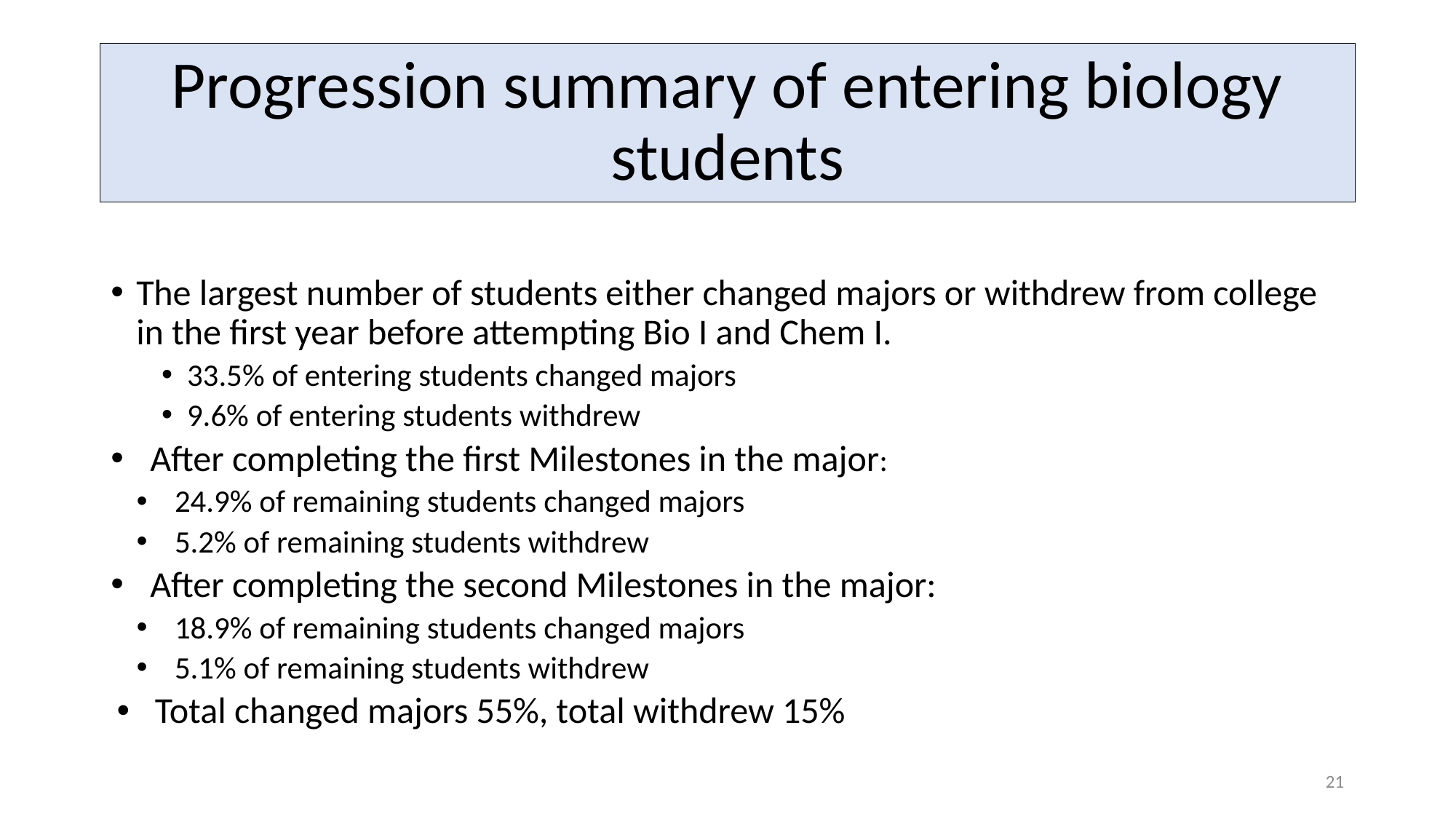

# Progression summary of entering biology students

The largest number of students either changed majors or withdrew from college in the first year before attempting Bio I and Chem I.
33.5% of entering students changed majors
9.6% of entering students withdrew
After completing the first Milestones in the major:
24.9% of remaining students changed majors
5.2% of remaining students withdrew
After completing the second Milestones in the major:
18.9% of remaining students changed majors
5.1% of remaining students withdrew
Total changed majors 55%, total withdrew 15%

21